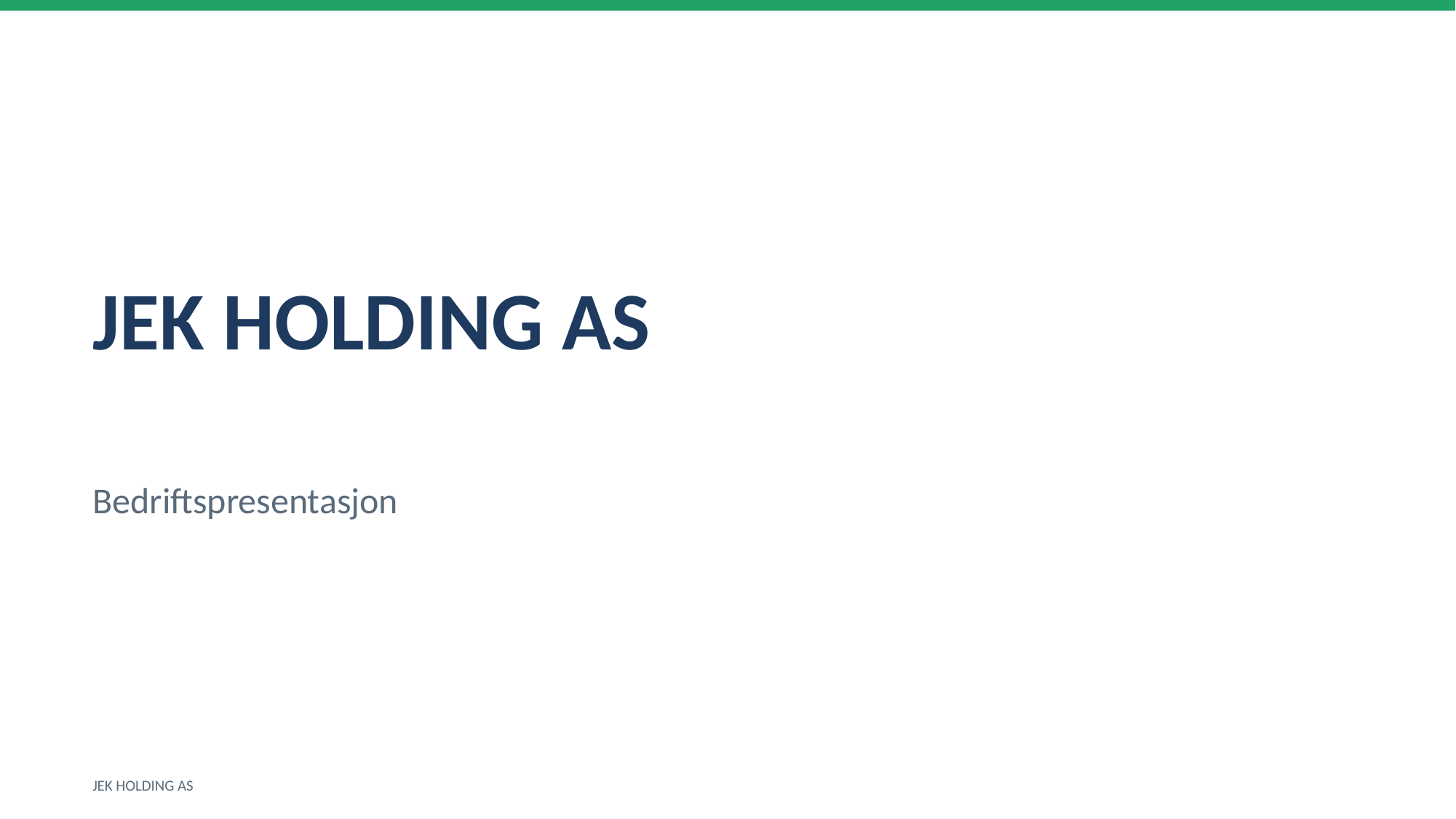

JEK HOLDING AS
Bedriftspresentasjon
JEK HOLDING AS